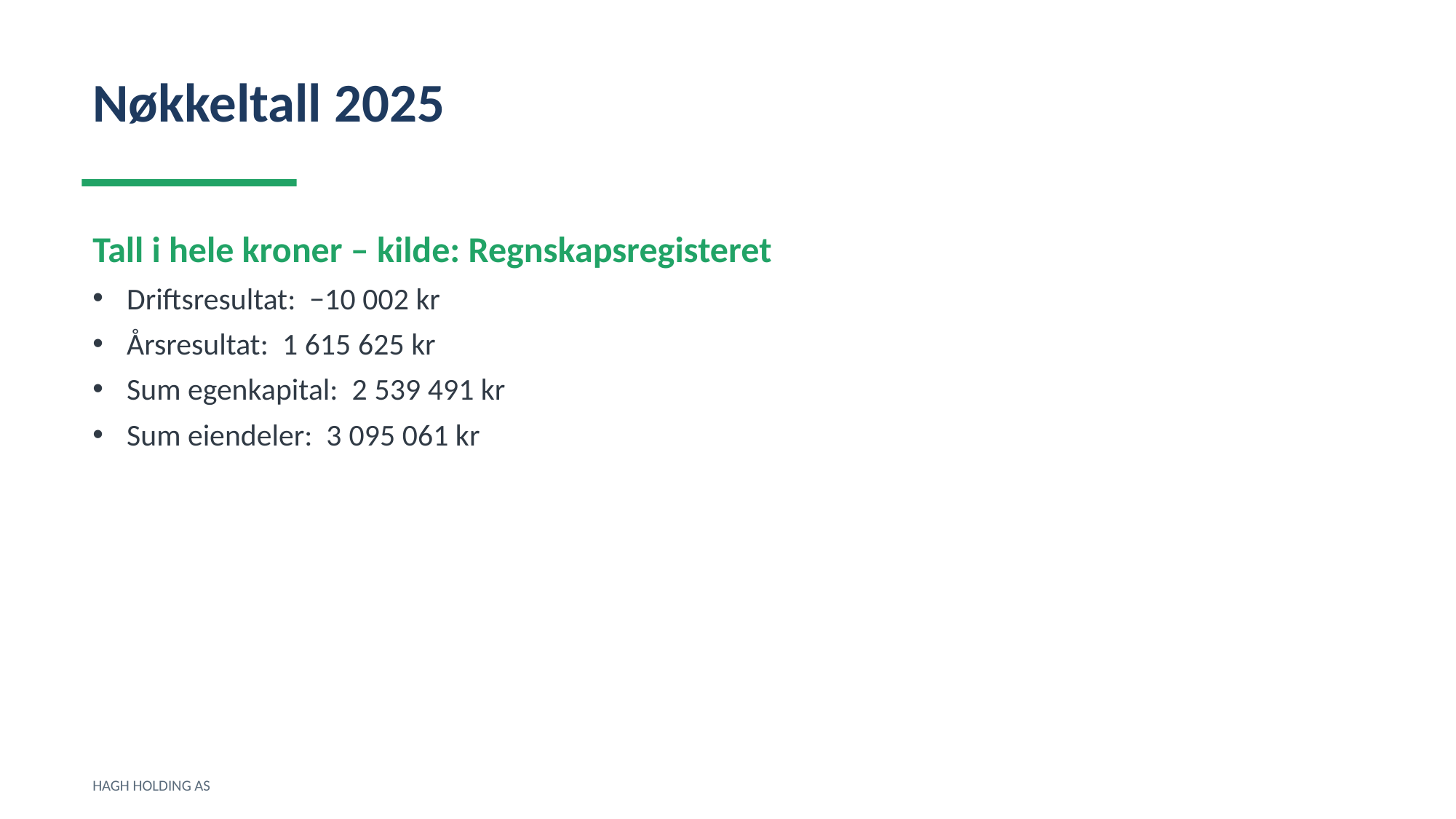

Nøkkeltall 2025

Tall i hele kroner – kilde: Regnskapsregisteret
Driftsresultat:  −10 002 kr
Årsresultat:  1 615 625 kr
Sum egenkapital:  2 539 491 kr
Sum eiendeler:  3 095 061 kr
HAGH HOLDING AS